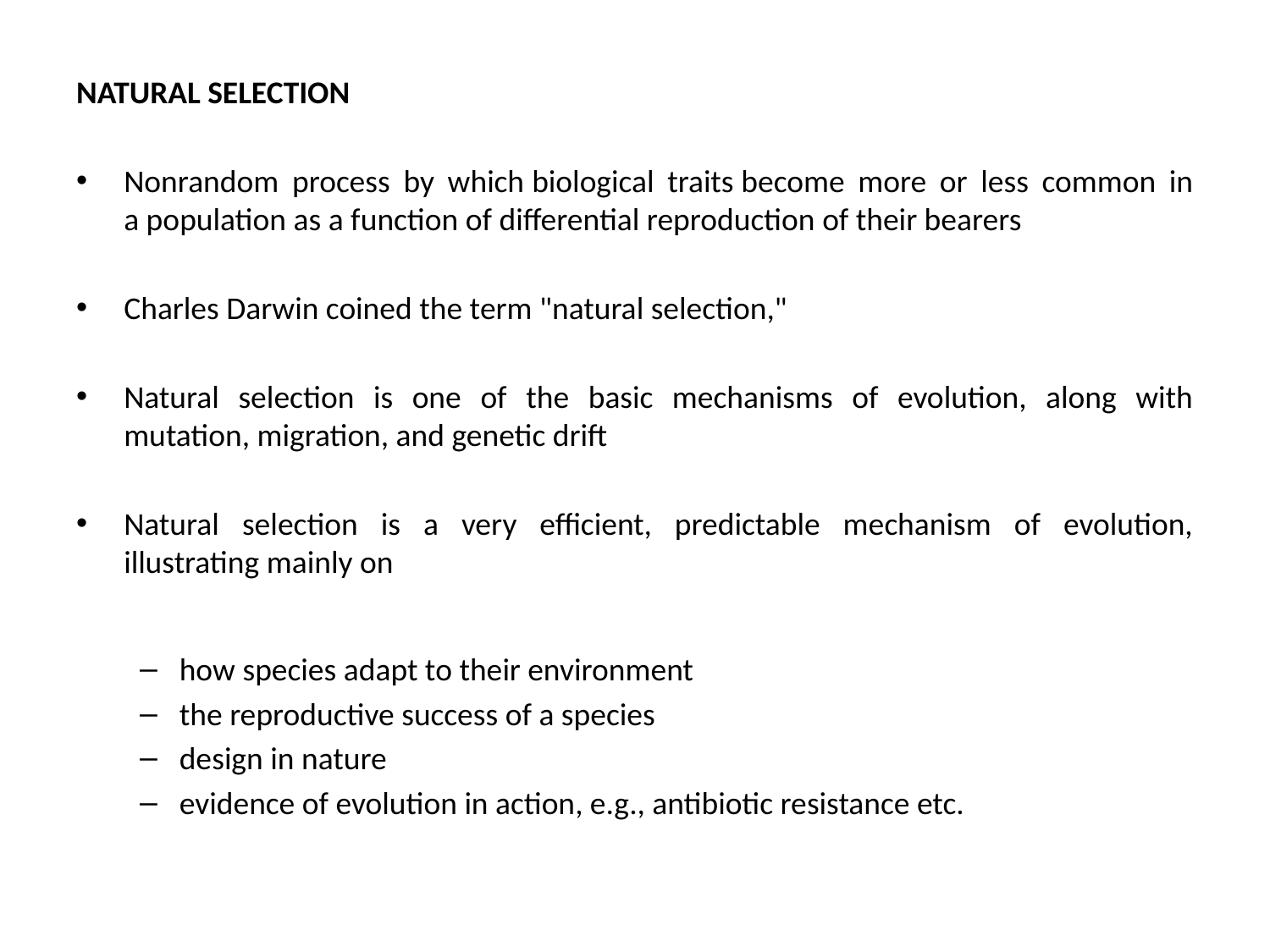

NATURAL SELECTION

Nonrandom process by which biological traits become more or less common in a population as a function of differential reproduction of their bearers

Charles Darwin coined the term "natural selection,"

Natural selection is one of the basic mechanisms of evolution, along with mutation, migration, and genetic drift

Natural selection is a very efficient, predictable mechanism of evolution, illustrating mainly on

how species adapt to their environment
the reproductive success of a species
design in nature
evidence of evolution in action, e.g., antibiotic resistance etc.